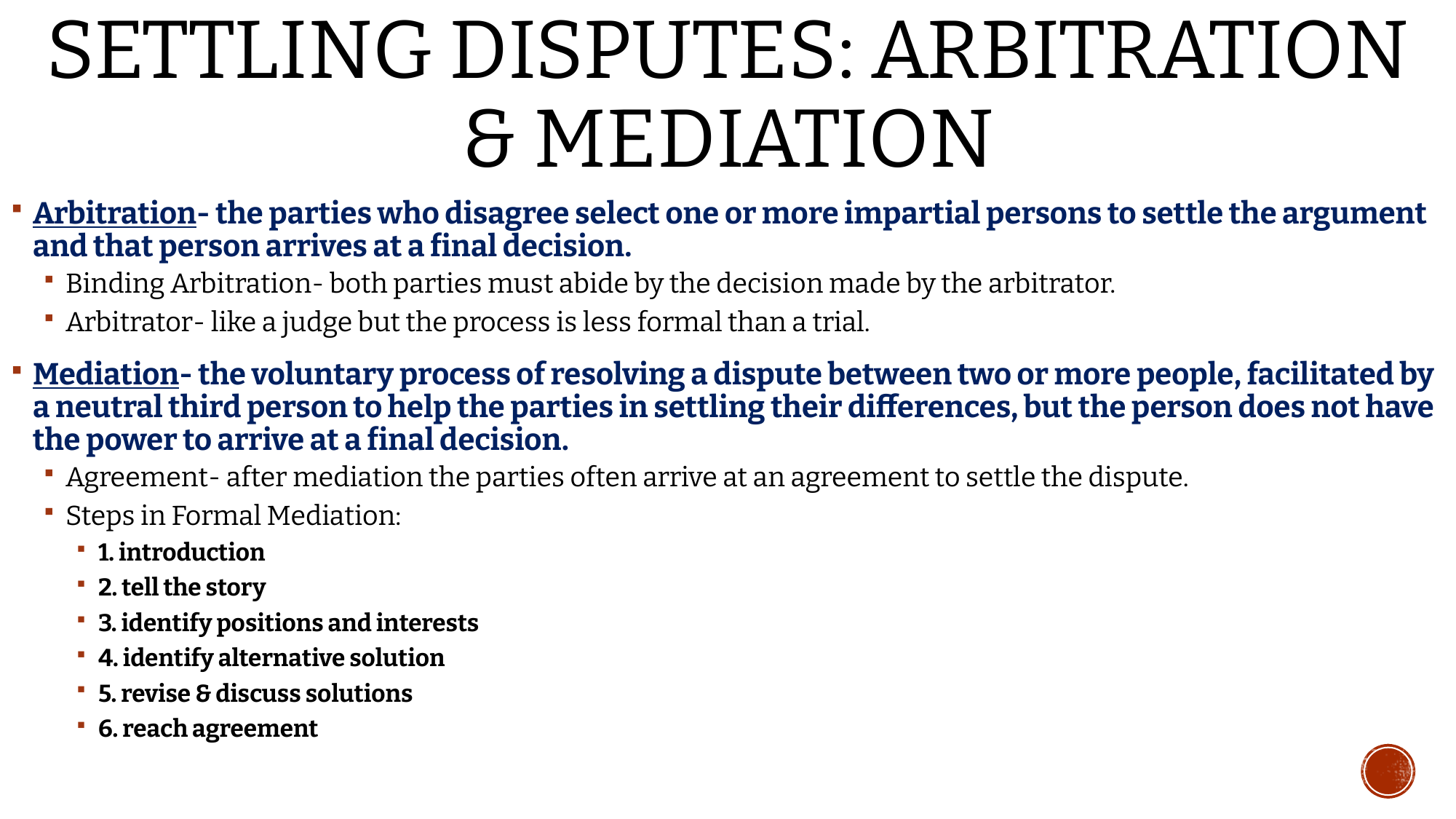

# Settling Disputes: Arbitration & Mediation
Arbitration- the parties who disagree select one or more impartial persons to settle the argument and that person arrives at a final decision.
Binding Arbitration- both parties must abide by the decision made by the arbitrator.
Arbitrator- like a judge but the process is less formal than a trial.
Mediation- the voluntary process of resolving a dispute between two or more people, facilitated by a neutral third person to help the parties in settling their differences, but the person does not have the power to arrive at a final decision.
Agreement- after mediation the parties often arrive at an agreement to settle the dispute.
Steps in Formal Mediation:
1. introduction
2. tell the story
3. identify positions and interests
4. identify alternative solution
5. revise & discuss solutions
6. reach agreement